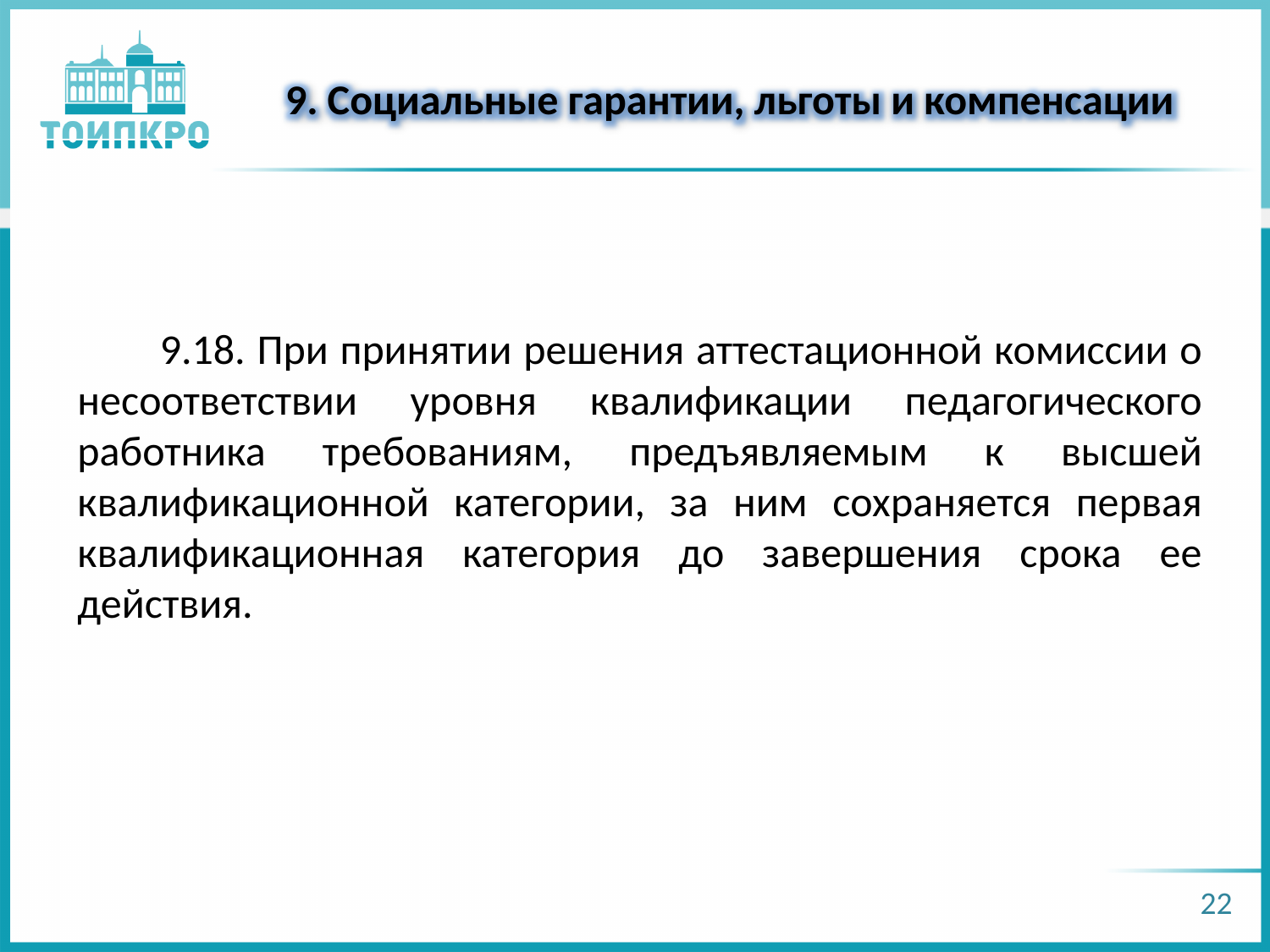

9. Социальные гарантии, льготы и компенсации
       9.18. При принятии решения аттестационной комиссии о несоответствии уровня квалификации педагогического работника требованиям, предъявляемым к высшей квалификационной категории, за ним сохраняется первая квалификационная категория до завершения срока ее действия.
22